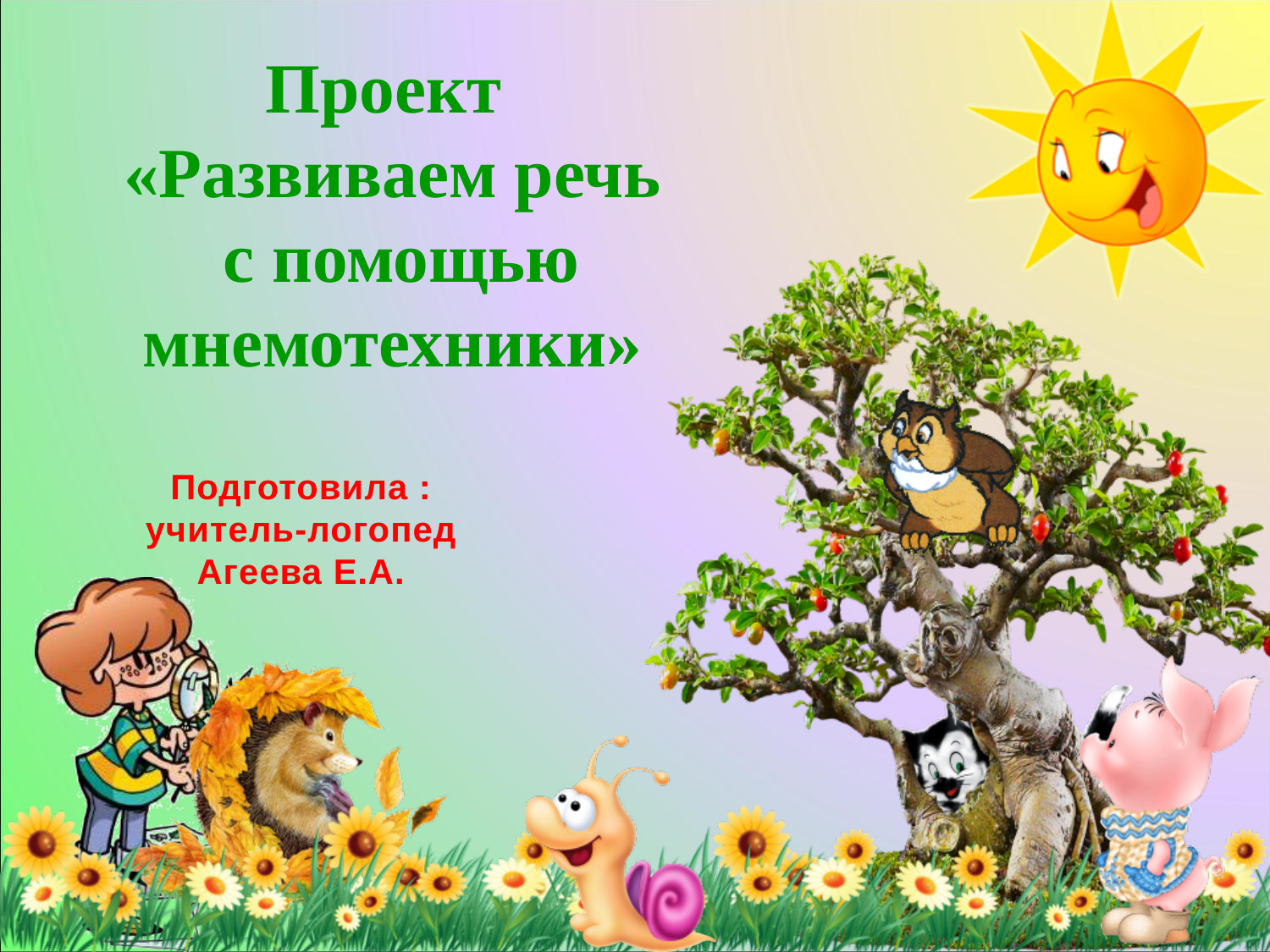

Проект
«Развиваем речь
 с помощью мнемотехники»
Подготовила :
 учитель-логопед
Агеева Е.А.